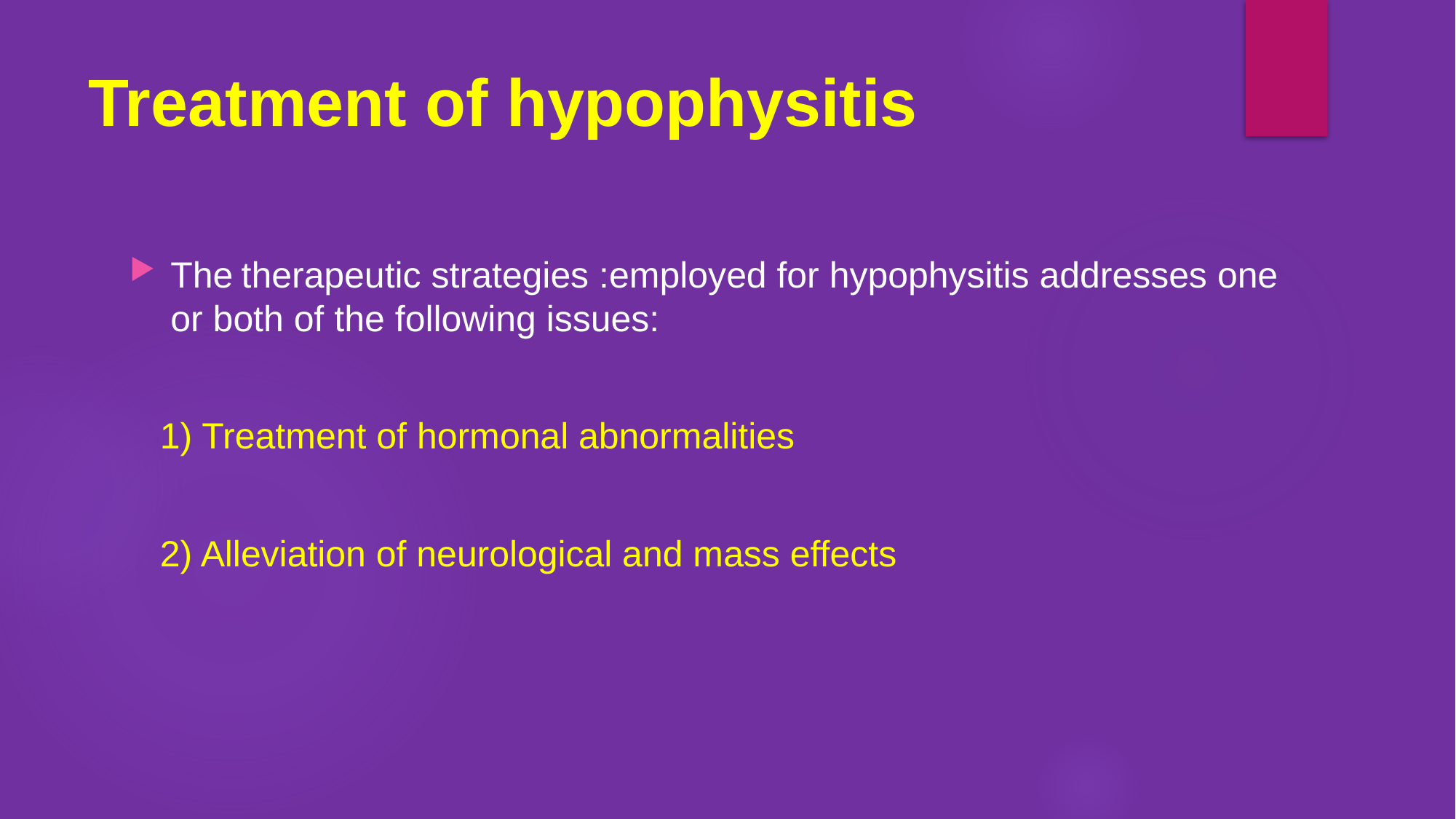

# Treatment of hypophysitis

The therapeutic strategies :employed for hypophysitis addresses one or both of the following issues:

   1) Treatment of hormonal abnormalities

   2) Alleviation of neurological and mass effects